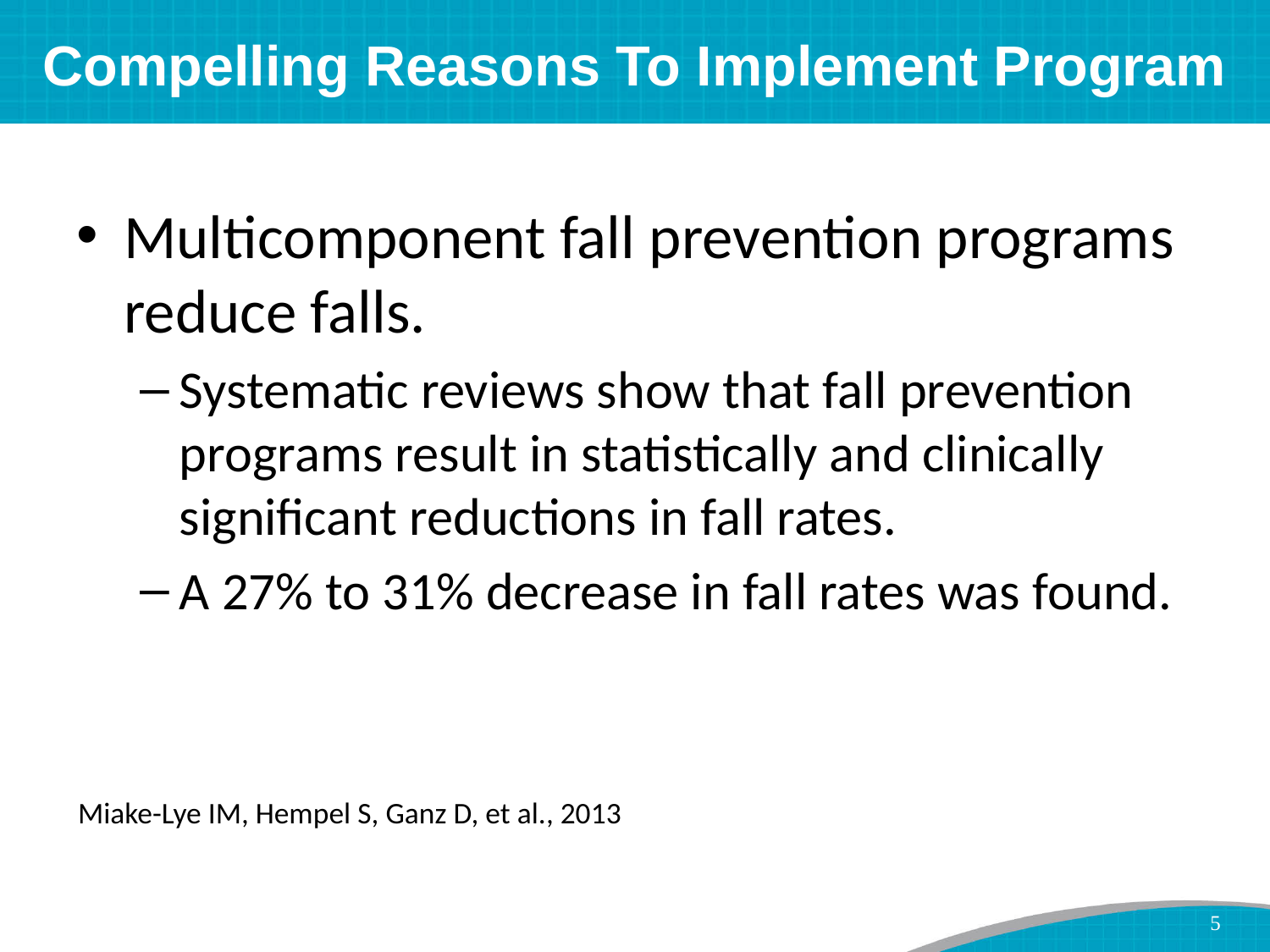

# Compelling Reasons To Implement Program
Multicomponent fall prevention programs reduce falls.
Systematic reviews show that fall prevention programs result in statistically and clinically significant reductions in fall rates.
A 27% to 31% decrease in fall rates was found.

Miake-Lye IM, Hempel S, Ganz D, et al., 2013